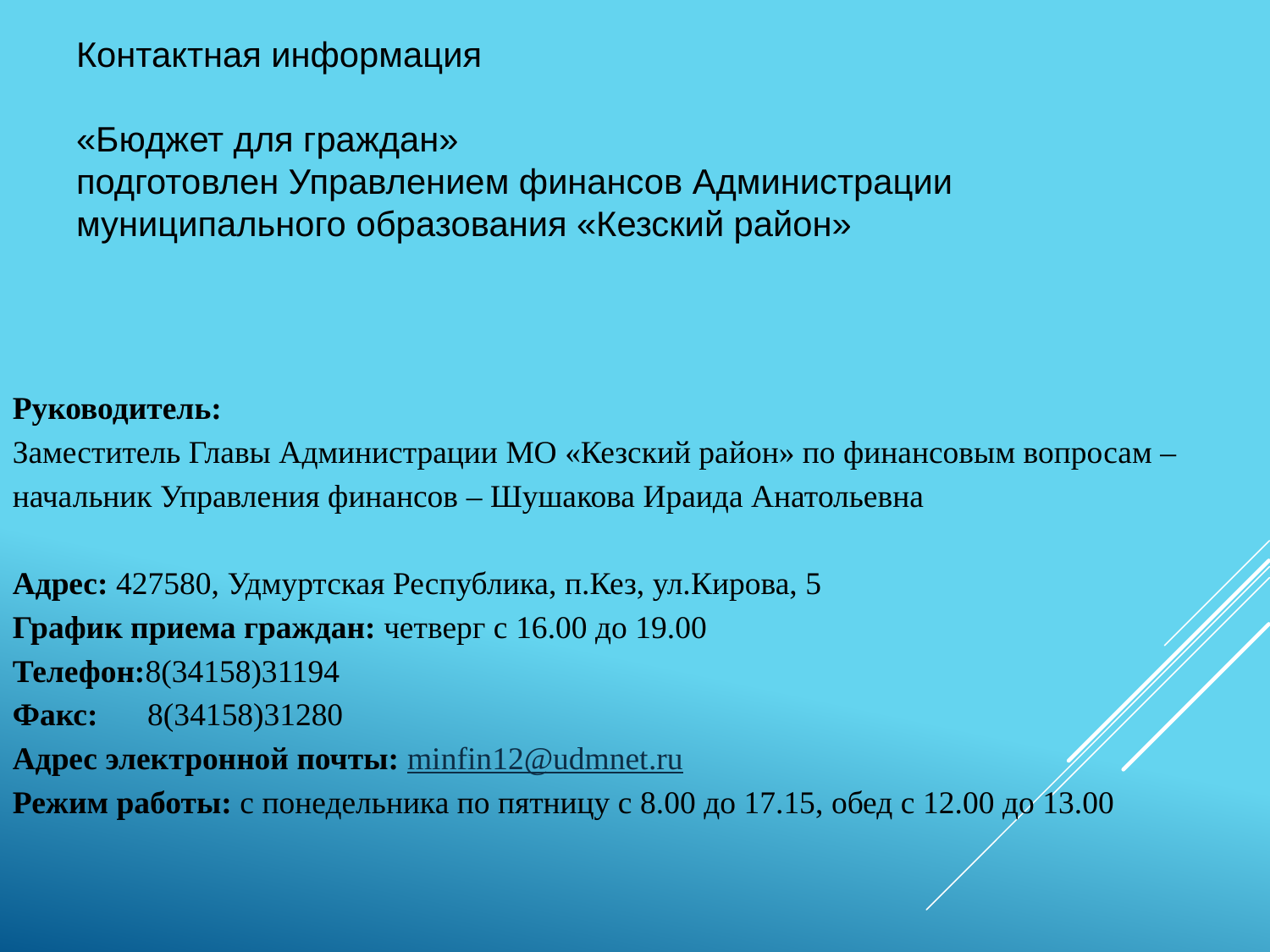

# Контактная информация «Бюджет для граждан» подготовлен Управлением финансов Администрации муниципального образования «Кезский район»
Руководитель:
Заместитель Главы Администрации МО «Кезский район» по финансовым вопросам – начальник Управления финансов – Шушакова Ираида Анатольевна

Адрес: 427580, Удмуртская Республика, п.Кез, ул.Кирова, 5
График приема граждан: четверг с 16.00 до 19.00
Телефон:8(34158)31194
Факс:	 8(34158)31280
Адрес электронной почты: minfin12@udmnet.ru
Режим работы: с понедельника по пятницу с 8.00 до 17.15, обед с 12.00 до 13.00